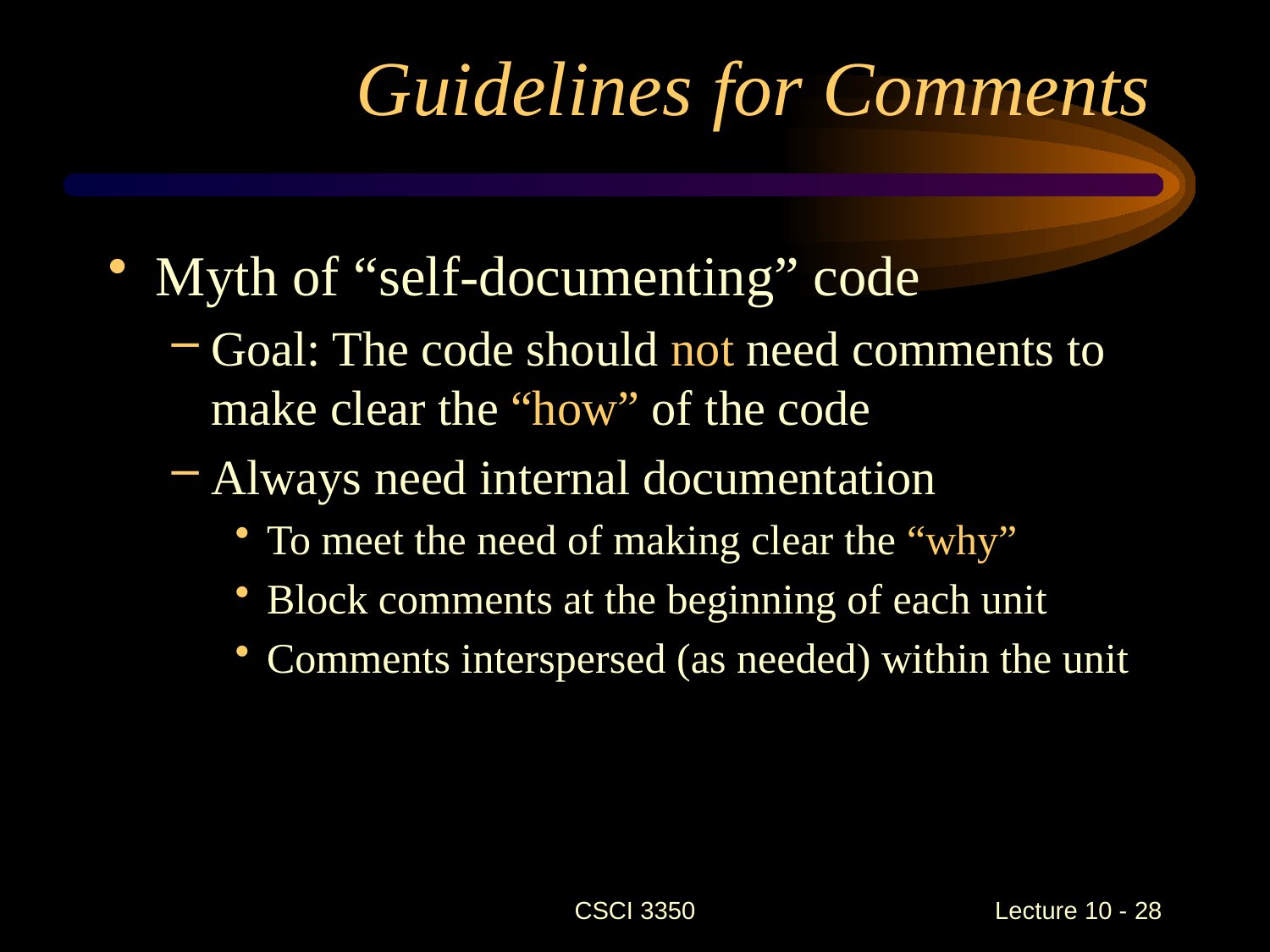

# Guidelines for Comments
Myth of “self-documenting” code
Goal: The code should not need comments to make clear the “how” of the code
Always need internal documentation
To meet the need of making clear the “why”
Block comments at the beginning of each unit
Comments interspersed (as needed) within the unit

CSCI 3350
Lecture 10 - 28